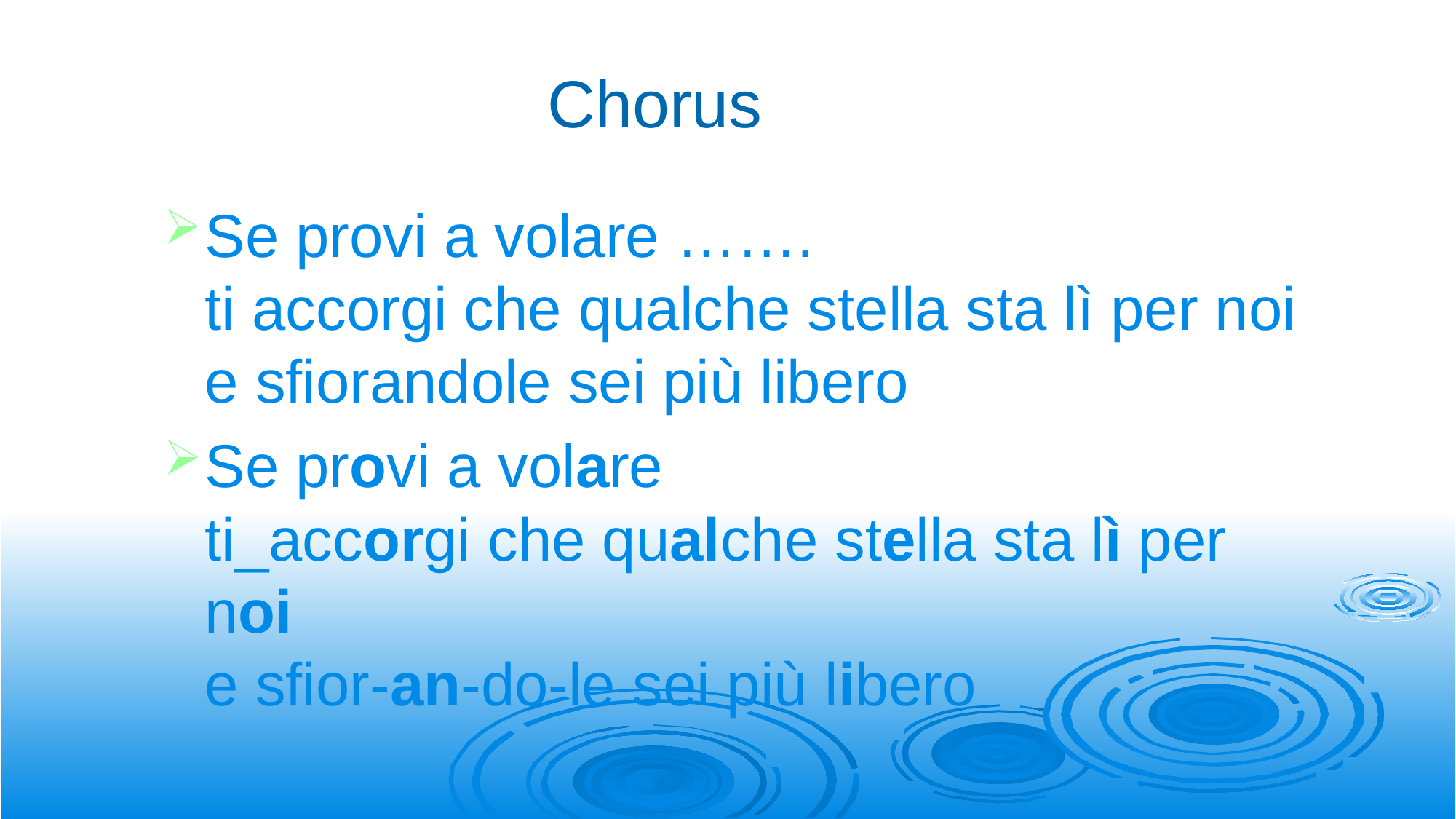

Chorus
Se provi a volare …….
ti accorgi che qualche stella sta lì per noi
e sfiorandole sei più libero
Se provi a volare
ti_accorgi che qualche stella sta lì per noi
e sfior-an-do-le sei più libero